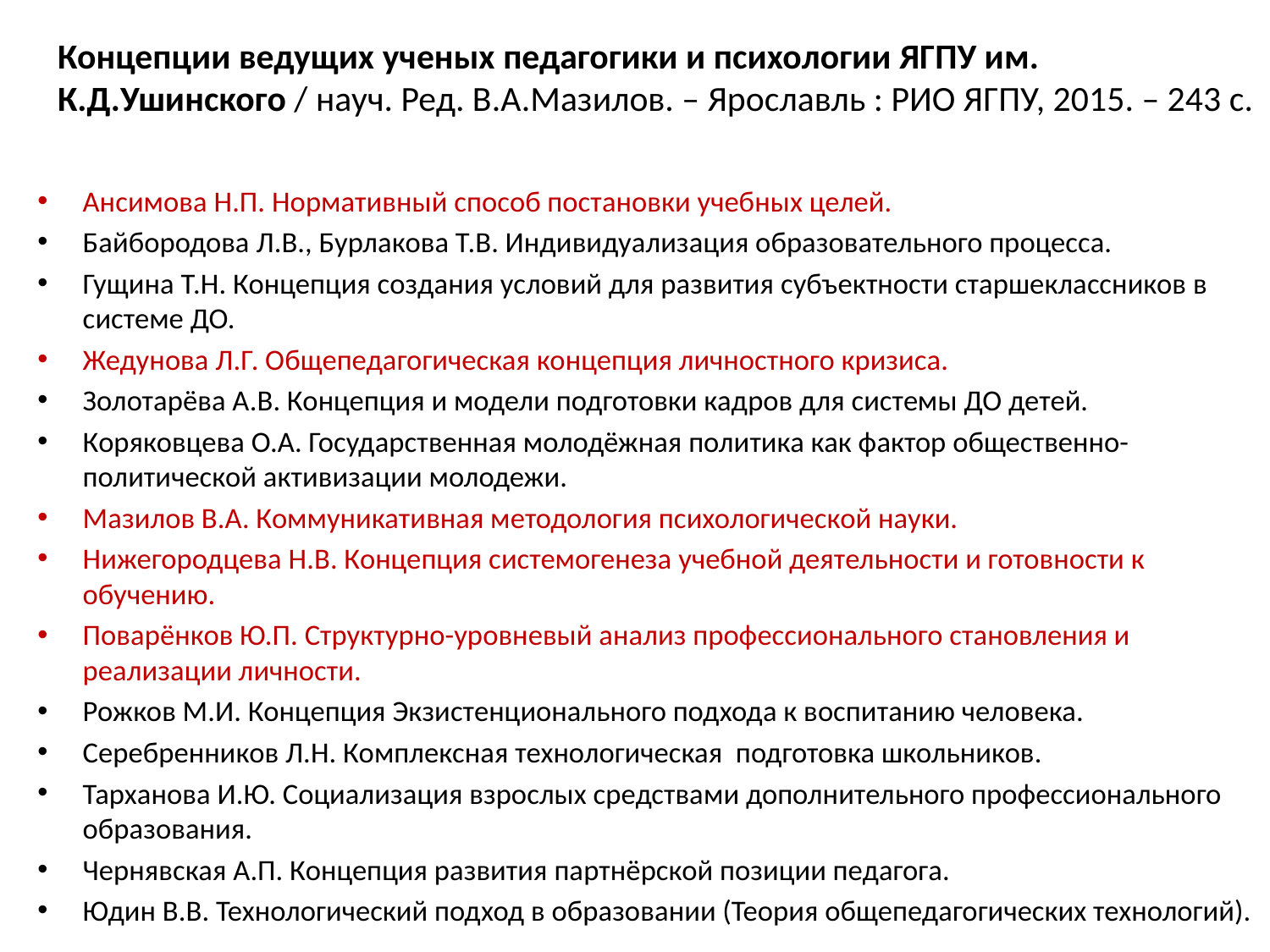

# Концепции ведущих ученых педагогики и психологии ЯГПУ им. К.Д.Ушинского / науч. Ред. В.А.Мазилов. – Ярославль : РИО ЯГПУ, 2015. – 243 с.
Ансимова Н.П. Нормативный способ постановки учебных целей.
Байбородова Л.В., Бурлакова Т.В. Индивидуализация образовательного процесса.
Гущина Т.Н. Концепция создания условий для развития субъектности старшеклассников в системе ДО.
Жедунова Л.Г. Общепедагогическая концепция личностного кризиса.
Золотарёва А.В. Концепция и модели подготовки кадров для системы ДО детей.
Коряковцева О.А. Государственная молодёжная политика как фактор общественно-политической активизации молодежи.
Мазилов В.А. Коммуникативная методология психологической науки.
Нижегородцева Н.В. Концепция системогенеза учебной деятельности и готовности к обучению.
Поварёнков Ю.П. Структурно-уровневый анализ профессионального становления и реализации личности.
Рожков М.И. Концепция Экзистенционального подхода к воспитанию человека.
Серебренников Л.Н. Комплексная технологическая  подготовка школьников.
Тарханова И.Ю. Социализация взрослых средствами дополнительного профессионального образования.
Чернявская А.П. Концепция развития партнёрской позиции педагога.
Юдин В.В. Технологический подход в образовании (Теория общепедагогических технологий).